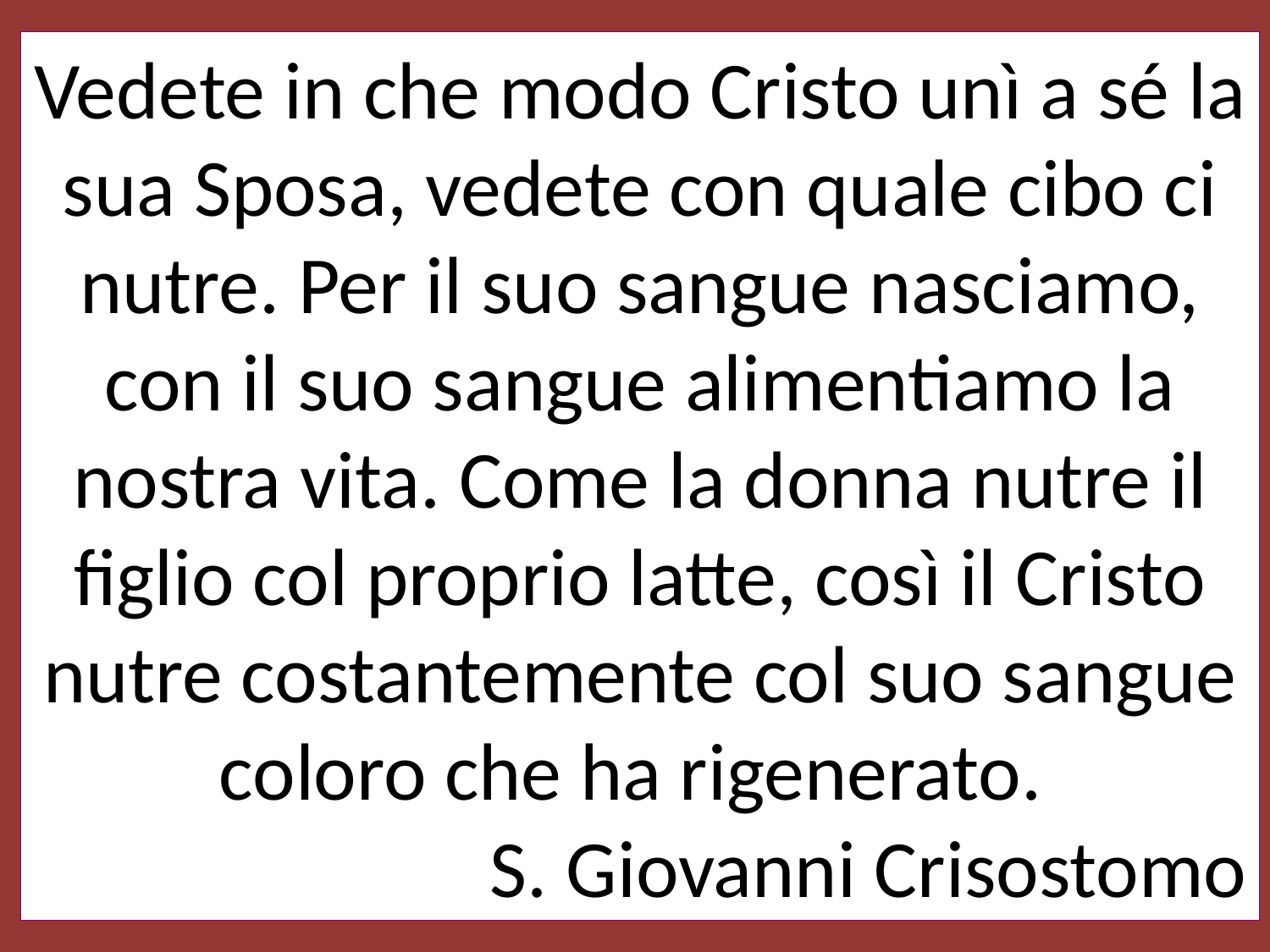

Vedete in che modo Cristo unì a sé la sua Sposa, vedete con quale cibo ci nutre. Per il suo sangue nasciamo, con il suo sangue alimentiamo la nostra vita. Come la donna nutre il figlio col proprio latte, così il Cristo nutre costantemente col suo sangue coloro che ha rigenerato.
S. Giovanni Crisostomo